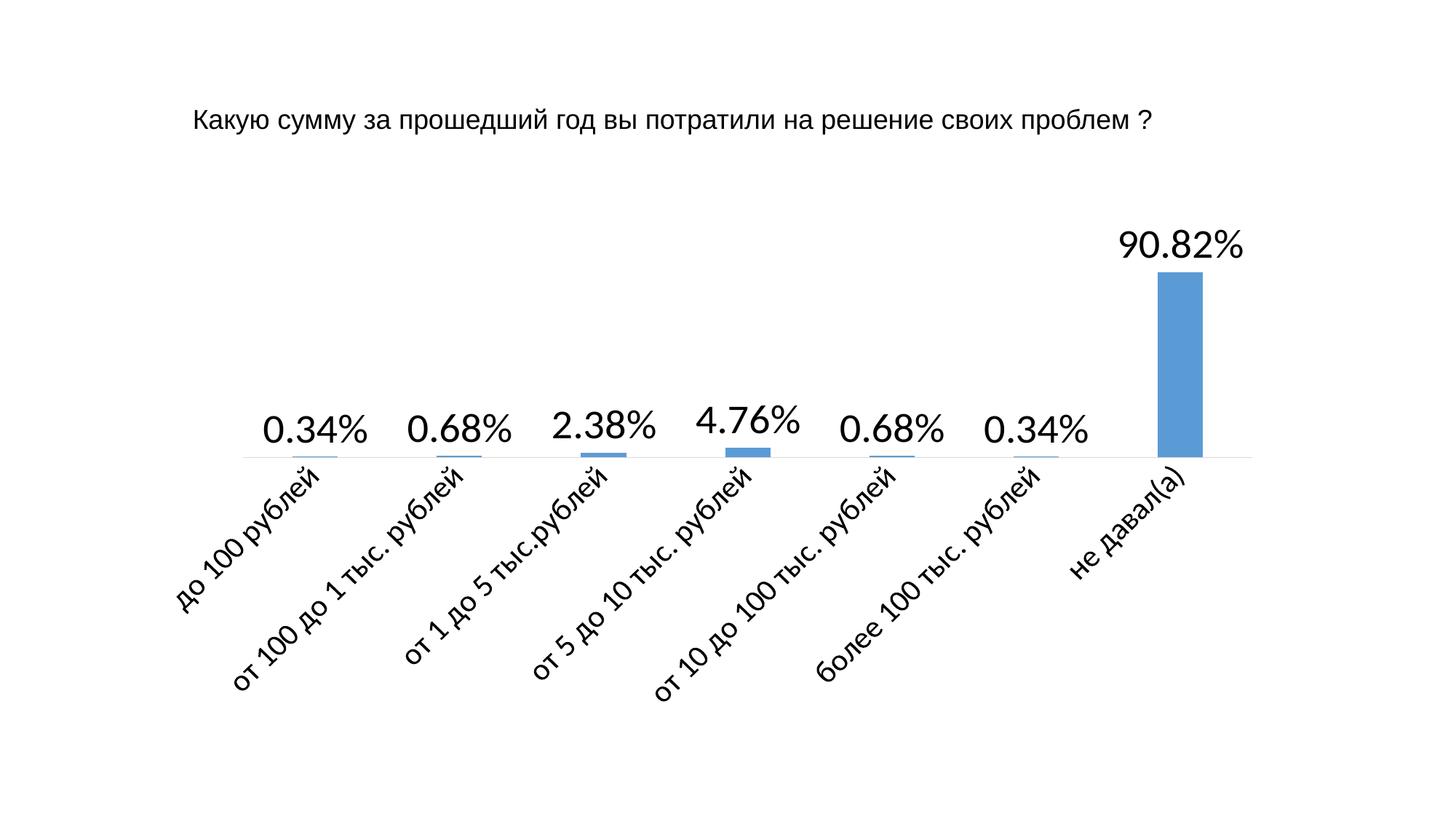

Какую сумму за прошедший год вы потратили на решение своих проблем ?

### Chart

| Category | Ряд 1 |
|---|---|
| до 100 рублей | 0.0034 |
| от 100 до 1 тыс. рублей | 0.0068 |
| от 1 до 5 тыс.рублей | 0.0238 |
| от 5 до 10 тыс. рублей | 0.0476 |
| от 10 до 100 тыс. рублей | 0.0068 |
| более 100 тыс. рублей | 0.0034 |
| не давал(а) | 0.9082 |